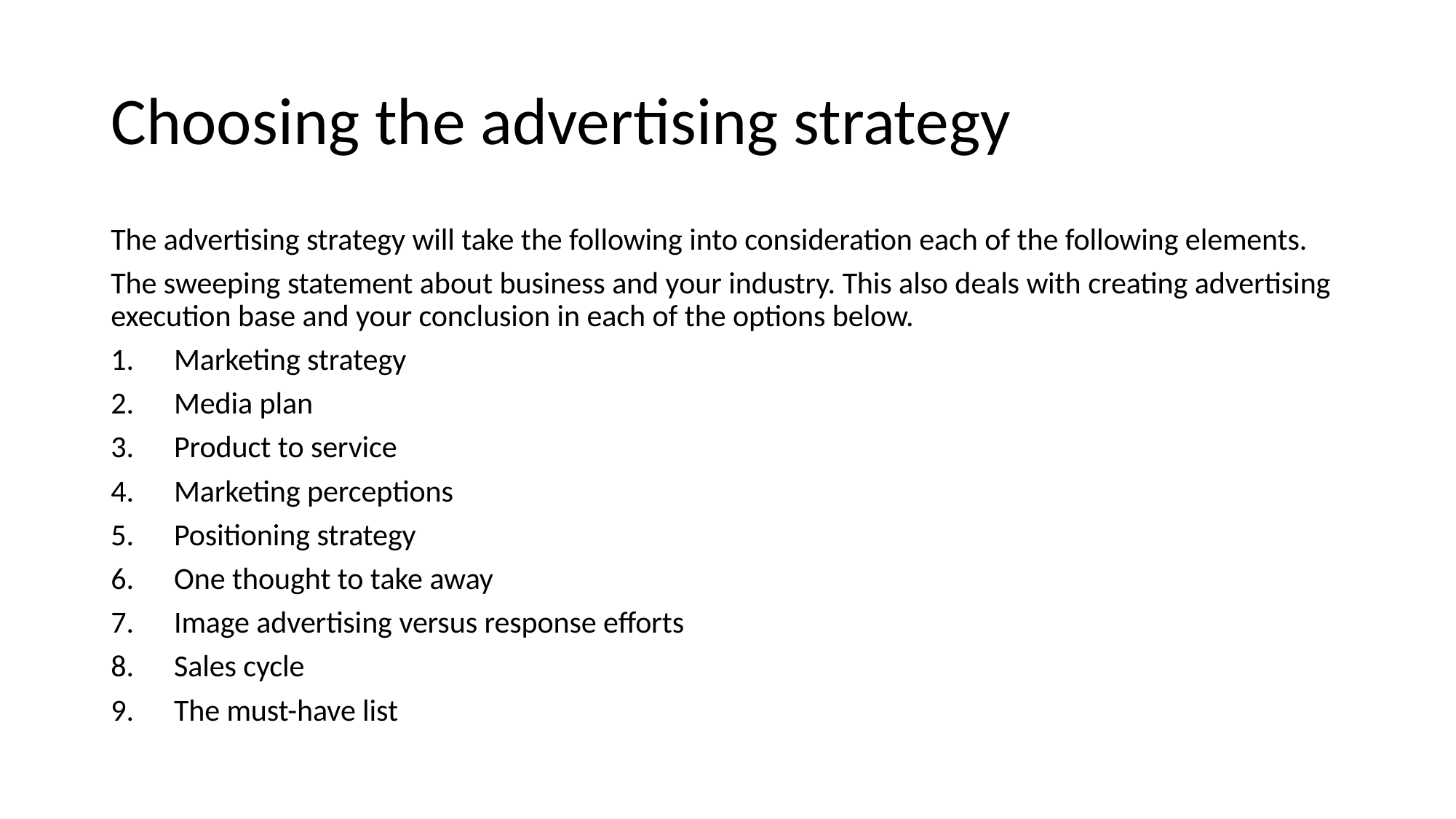

# Choosing the advertising strategy
The advertising strategy will take the following into consideration each of the following elements.
The sweeping statement about business and your industry. This also deals with creating advertising execution base and your conclusion in each of the options below.
Marketing strategy
Media plan
Product to service
Marketing perceptions
Positioning strategy
One thought to take away
Image advertising versus response efforts
Sales cycle
The must-have list